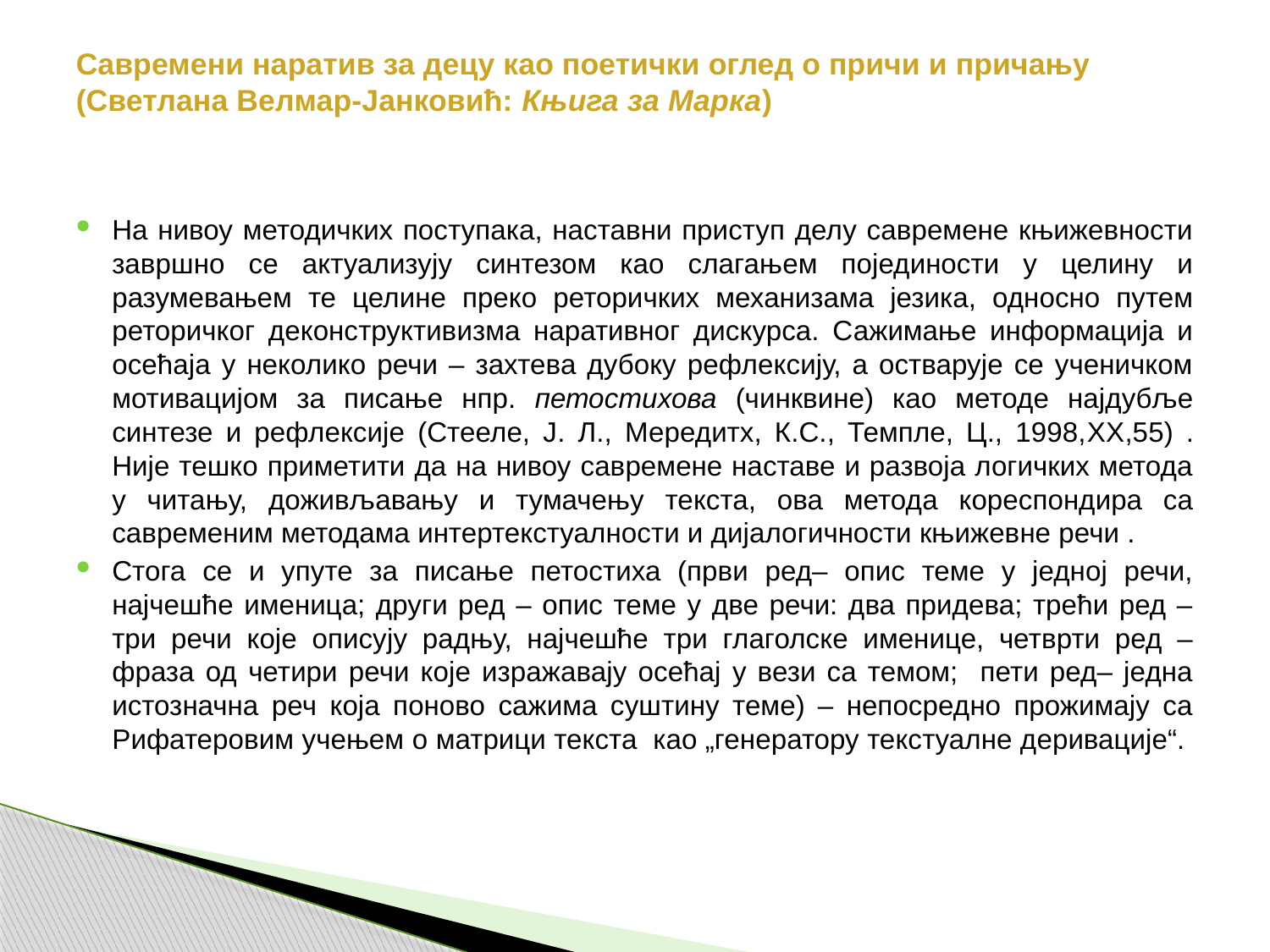

# Савремени наратив за децу као поетички оглед о причи и причању (Светлана Велмар-Јанковић: Књига за Марка)
На нивоу методичких поступака, наставни приступ делу савремене књижевности завршно се актуализују синтезом као слагањем појединости у целину и разумевањем те целине преко реторичких механизама језика, односно путем реторичког деконструктивизма наративног дискурса. Сажимање информација и осећаја у неколико речи – захтева дубоку рефлексију, а остварује се ученичком мотивацијом за писање нпр. петостихова (чинквине) као методе најдубље синтезе и рефлексије (Стееле, Ј. Л., Мередитх, К.С., Темпле, Ц., 1998,XX,55) . Није тешко приметити да на нивоу савремене наставе и развоја логичких метода у читању, доживљавању и тумачењу текста, ова метода кореспондира са савременим методама интертекстуалности и дијалогичности књижевне речи .
Стога се и упуте за писање петостиха (први ред– опис теме у једној речи, најчешће именица; други ред – опис теме у две речи: два придева; трећи ред – три речи које описују радњу, најчешће три глаголске именице, четврти ред – фраза од четири речи које изражавају осећај у вези са темом;  пети ред– једна истозначна реч која поново сажима суштину теме) – непосредно прожимају са Рифатеровим учењем о матрици текста  као „генератору текстуалне деривације“.